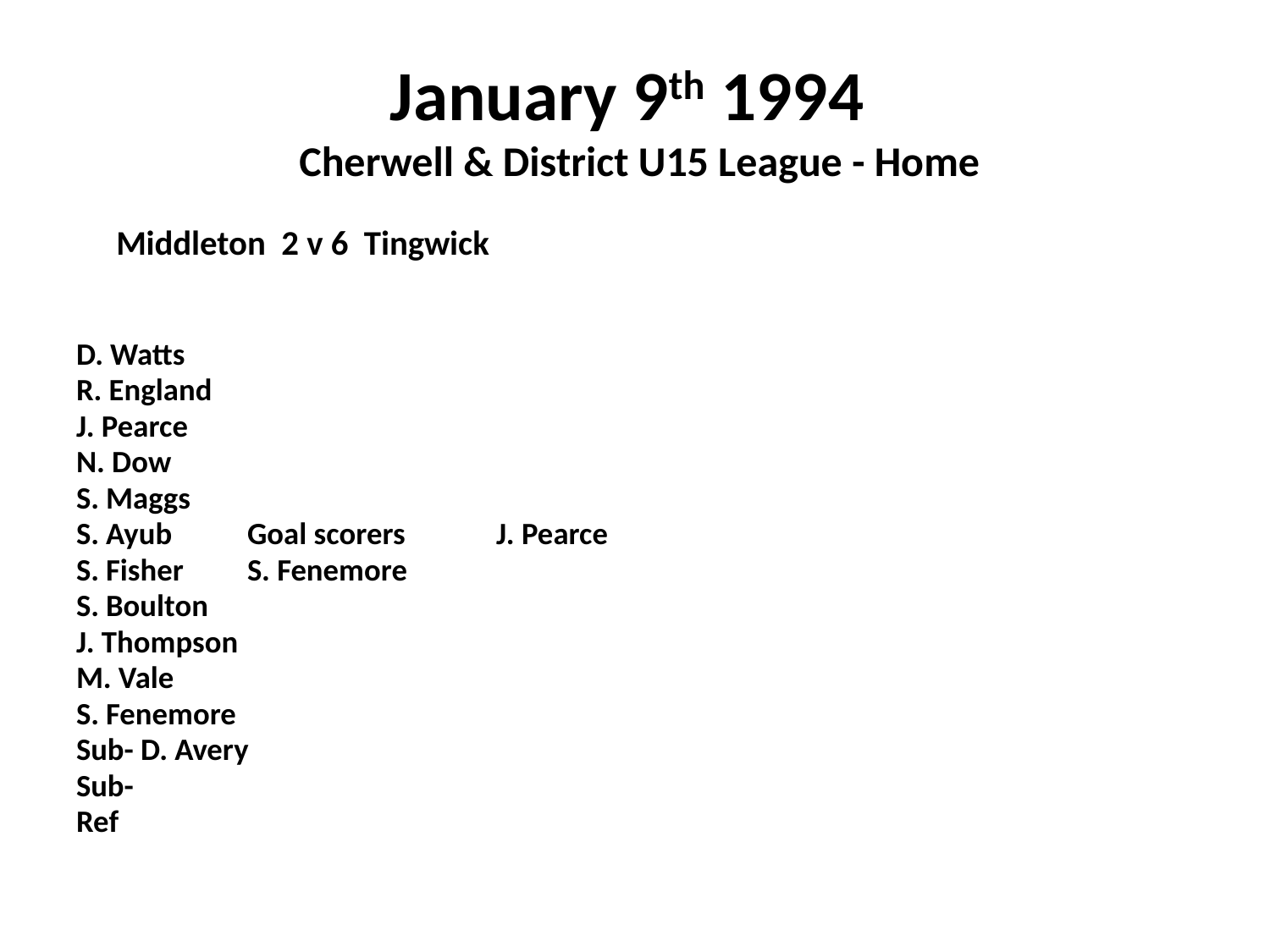

# January 9th 1994 Cherwell & District U15 League - Home
     Middleton  2 v 6  Tingwick

D. Watts
R. England
J. Pearce
N. Dow
S. Maggs
S. Ayub				Goal scorers	J. Pearce
S. Fisher						S. Fenemore
S. Boulton
J. Thompson
M. Vale
S. Fenemore
Sub- D. Avery
Sub-
Ref